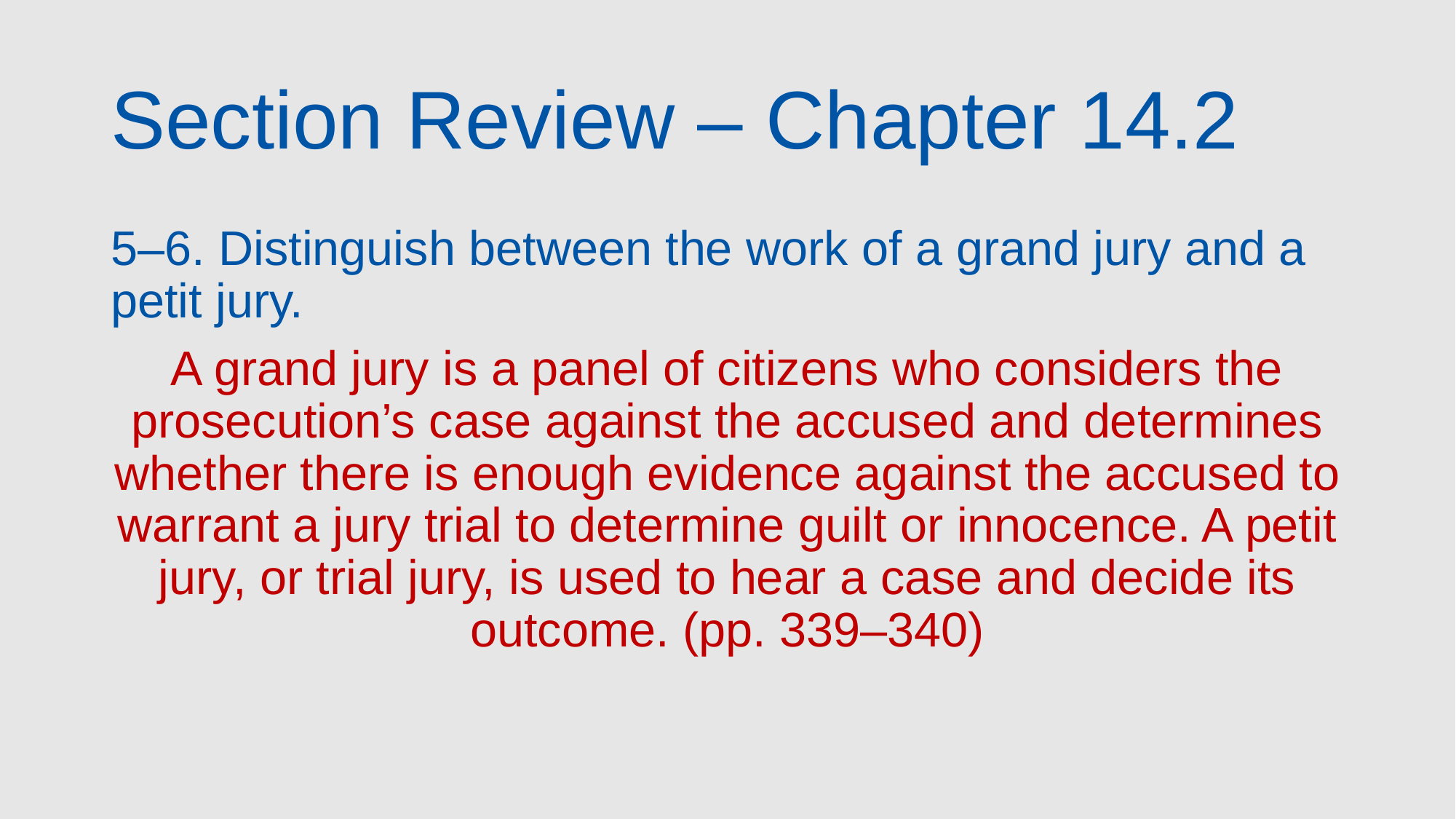

# Section Review – Chapter 14.2
5–6. Distinguish between the work of a grand jury and a petit jury.
A grand jury is a panel of citizens who considers the prosecution’s case against the accused and determines whether there is enough evidence against the accused to warrant a jury trial to determine guilt or innocence. A petit jury, or trial jury, is used to hear a case and decide its outcome. (pp. 339–340)